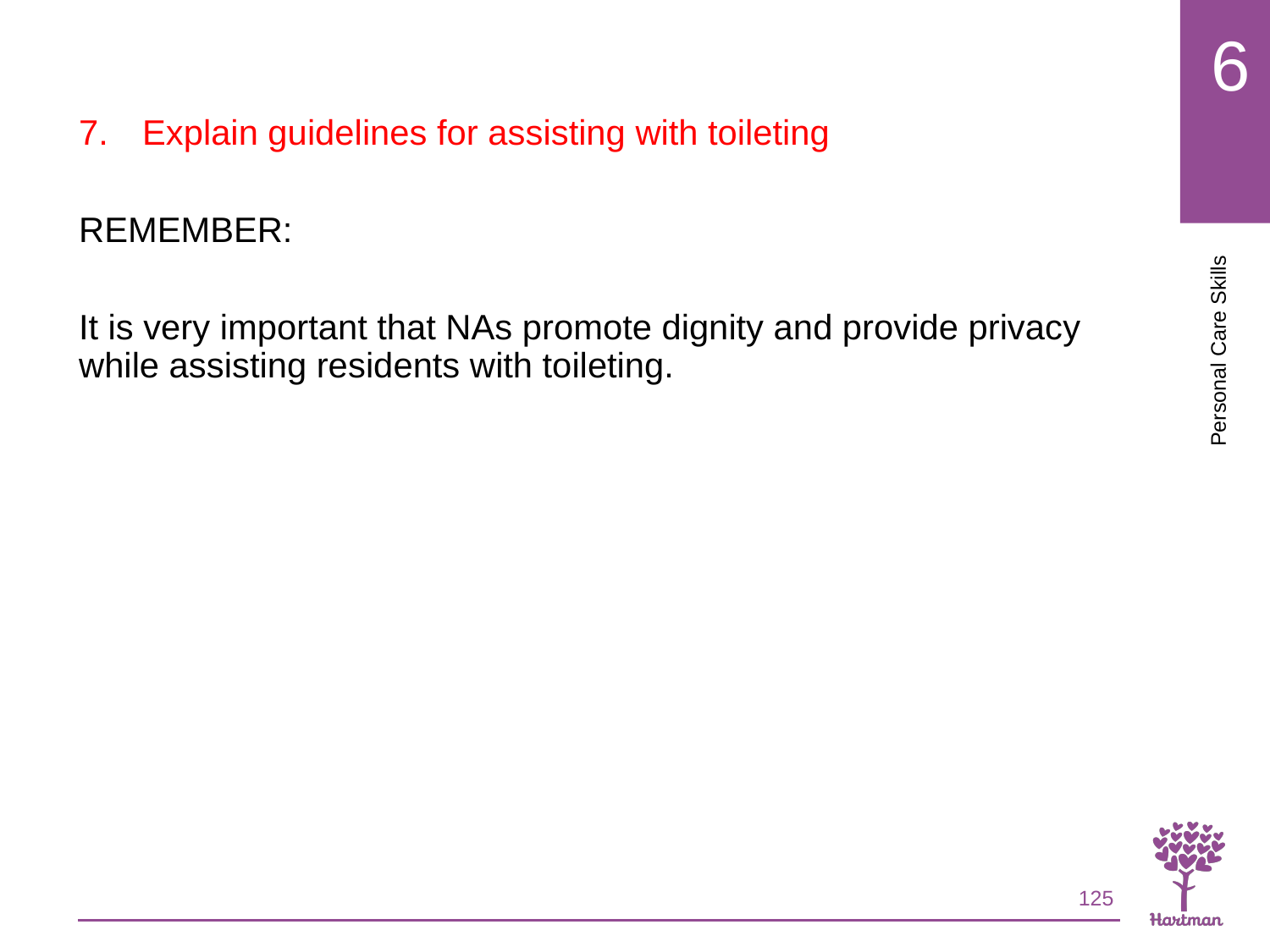

# LO7, content 2
Explain guidelines for assisting with toileting

REMEMBER:

It is very important that NAs promote dignity and provide privacy while assisting residents with toileting.

125